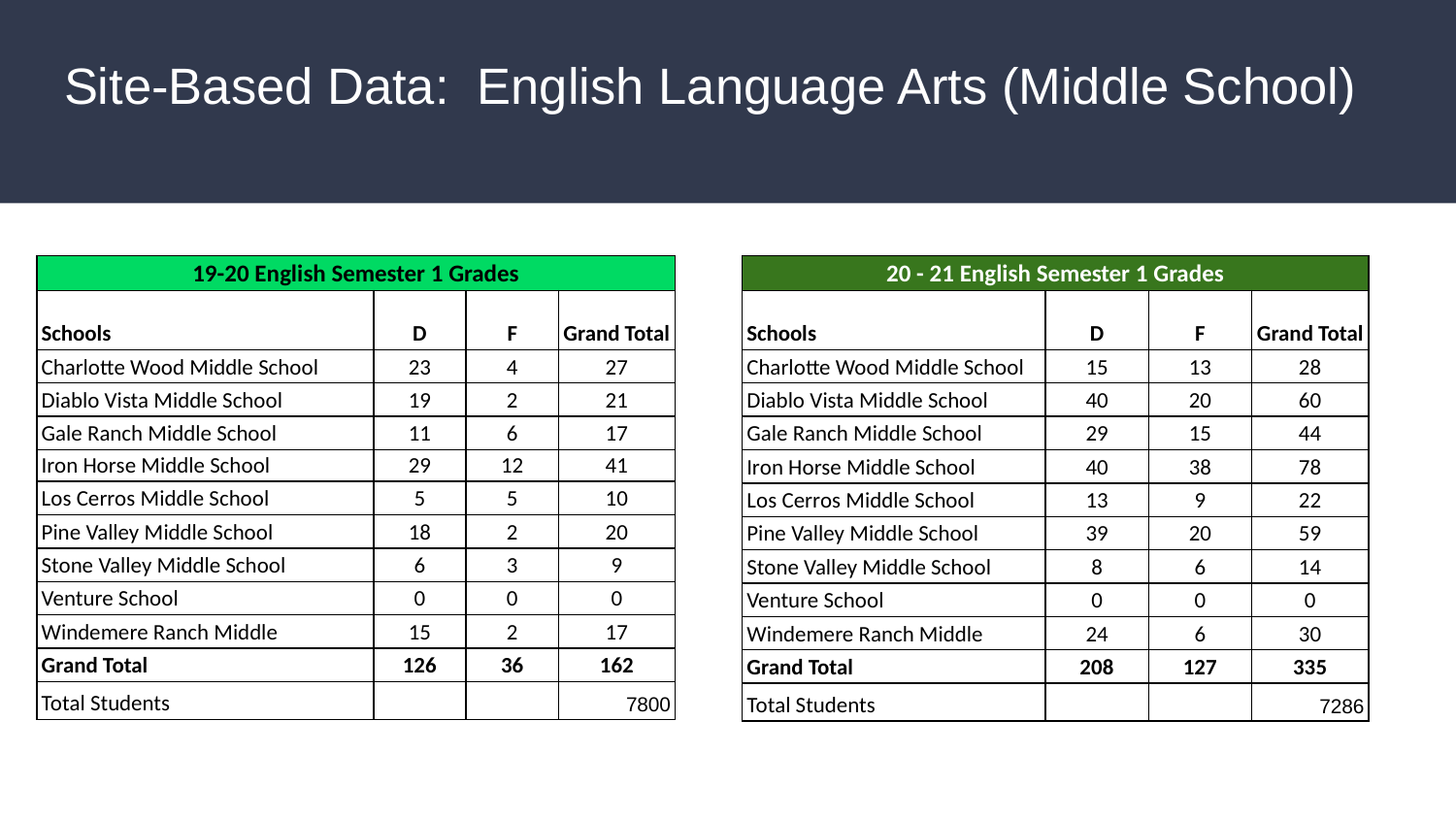

# Site-Based Data:  English Language Arts (Middle School)
| 19-20 English Semester 1 Grades |  |  |  |
| --- | --- | --- | --- |
| Schools | D | F | Grand Total |
| Charlotte Wood Middle School | 23 | 4 | 27 |
| Diablo Vista Middle School | 19 | 2 | 21 |
| Gale Ranch Middle School | 11 | 6 | 17 |
| Iron Horse Middle School | 29 | 12 | 41 |
| Los Cerros Middle School | 5 | 5 | 10 |
| Pine Valley Middle School | 18 | 2 | 20 |
| Stone Valley Middle School | 6 | 3 | 9 |
| Venture School | 0 | 0 | 0 |
| Windemere Ranch Middle | 15 | 2 | 17 |
| Grand Total | 126 | 36 | 162 |
| Total Students |  |  | 7800 |
| 20 - 21 English Semester 1 Grades |  |  |  |
| --- | --- | --- | --- |
| Schools | D | F | Grand Total |
| Charlotte Wood Middle School | 15 | 13 | 28 |
| Diablo Vista Middle School | 40 | 20 | 60 |
| Gale Ranch Middle School | 29 | 15 | 44 |
| Iron Horse Middle School | 40 | 38 | 78 |
| Los Cerros Middle School | 13 | 9 | 22 |
| Pine Valley Middle School | 39 | 20 | 59 |
| Stone Valley Middle School | 8 | 6 | 14 |
| Venture School | 0 | 0 | 0 |
| Windemere Ranch Middle | 24 | 6 | 30 |
| Grand Total | 208 | 127 | 335 |
| Total Students |  |  | 7286 |